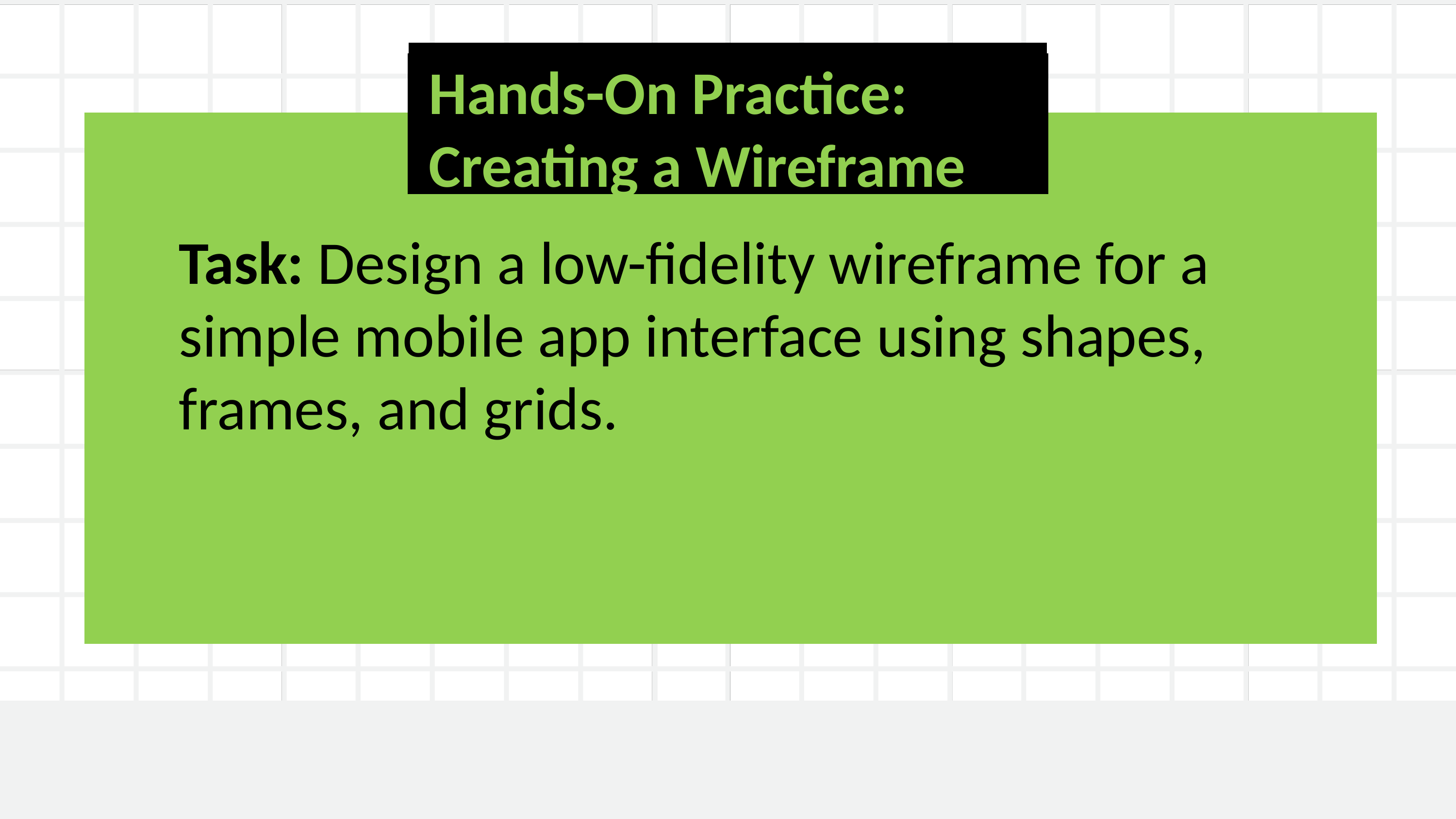

Hands-On Practice:
Creating a Wireframe

Task: Design a low-fidelity wireframe for a simple mobile app interface using shapes, frames, and grids.